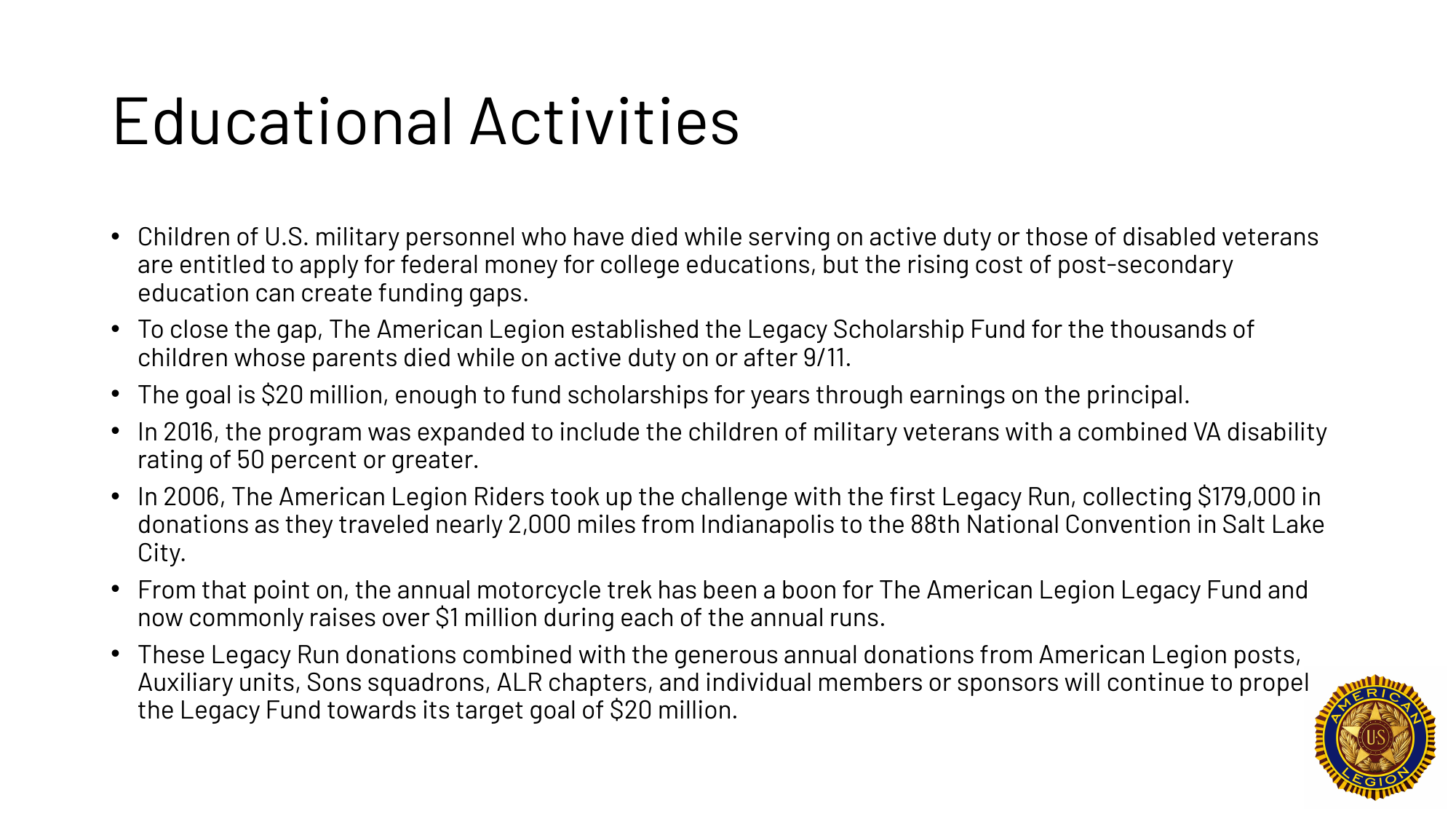

# Educational Activities
Children of U.S. military personnel who have died while serving on active duty or those of disabled veterans are entitled to apply for federal money for college educations, but the rising cost of post-secondary education can create funding gaps.
To close the gap, The American Legion established the Legacy Scholarship Fund for the thousands of children whose parents died while on active duty on or after 9/11.
The goal is $20 million, enough to fund scholarships for years through earnings on the principal.
In 2016, the program was expanded to include the children of military veterans with a combined VA disability rating of 50 percent or greater.
In 2006, The American Legion Riders took up the challenge with the first Legacy Run, collecting $179,000 in donations as they traveled nearly 2,000 miles from Indianapolis to the 88th National Convention in Salt Lake City.
From that point on, the annual motorcycle trek has been a boon for The American Legion Legacy Fund and now commonly raises over $1 million during each of the annual runs.
These Legacy Run donations combined with the generous annual donations from American Legion posts, Auxiliary units, Sons squadrons, ALR chapters, and individual members or sponsors will continue to propel the Legacy Fund towards its target goal of $20 million.